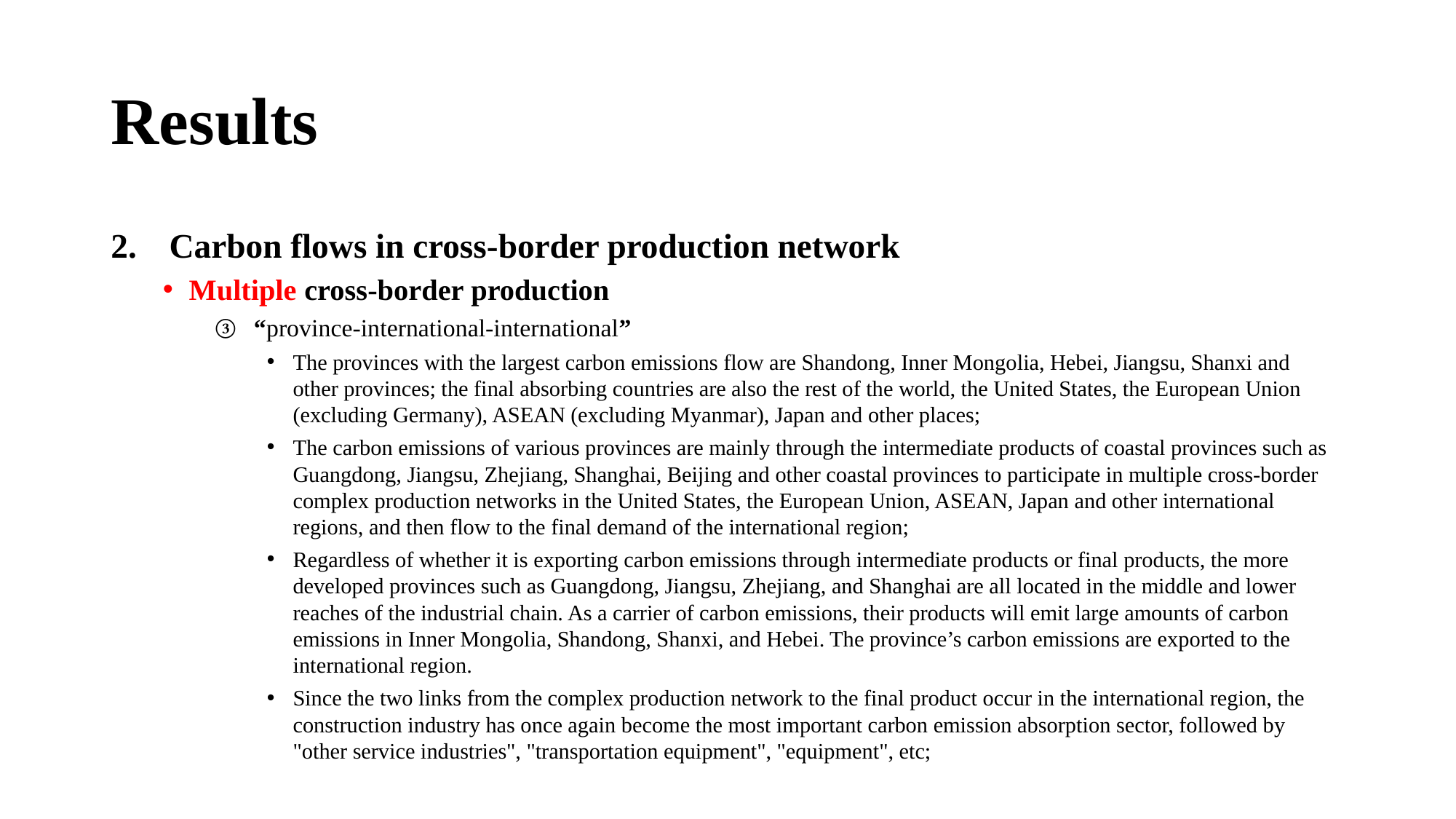

# Results
Carbon flows in cross-border production network
Multiple cross-border production
“province-international-international”
The provinces with the largest carbon emissions flow are Shandong, Inner Mongolia, Hebei, Jiangsu, Shanxi and other provinces; the final absorbing countries are also the rest of the world, the United States, the European Union (excluding Germany), ASEAN (excluding Myanmar), Japan and other places;
The carbon emissions of various provinces are mainly through the intermediate products of coastal provinces such as Guangdong, Jiangsu, Zhejiang, Shanghai, Beijing and other coastal provinces to participate in multiple cross-border complex production networks in the United States, the European Union, ASEAN, Japan and other international regions, and then flow to the final demand of the international region;
Regardless of whether it is exporting carbon emissions through intermediate products or final products, the more developed provinces such as Guangdong, Jiangsu, Zhejiang, and Shanghai are all located in the middle and lower reaches of the industrial chain. As a carrier of carbon emissions, their products will emit large amounts of carbon emissions in Inner Mongolia, Shandong, Shanxi, and Hebei. The province’s carbon emissions are exported to the international region.
Since the two links from the complex production network to the final product occur in the international region, the construction industry has once again become the most important carbon emission absorption sector, followed by "other service industries", "transportation equipment", "equipment", etc;